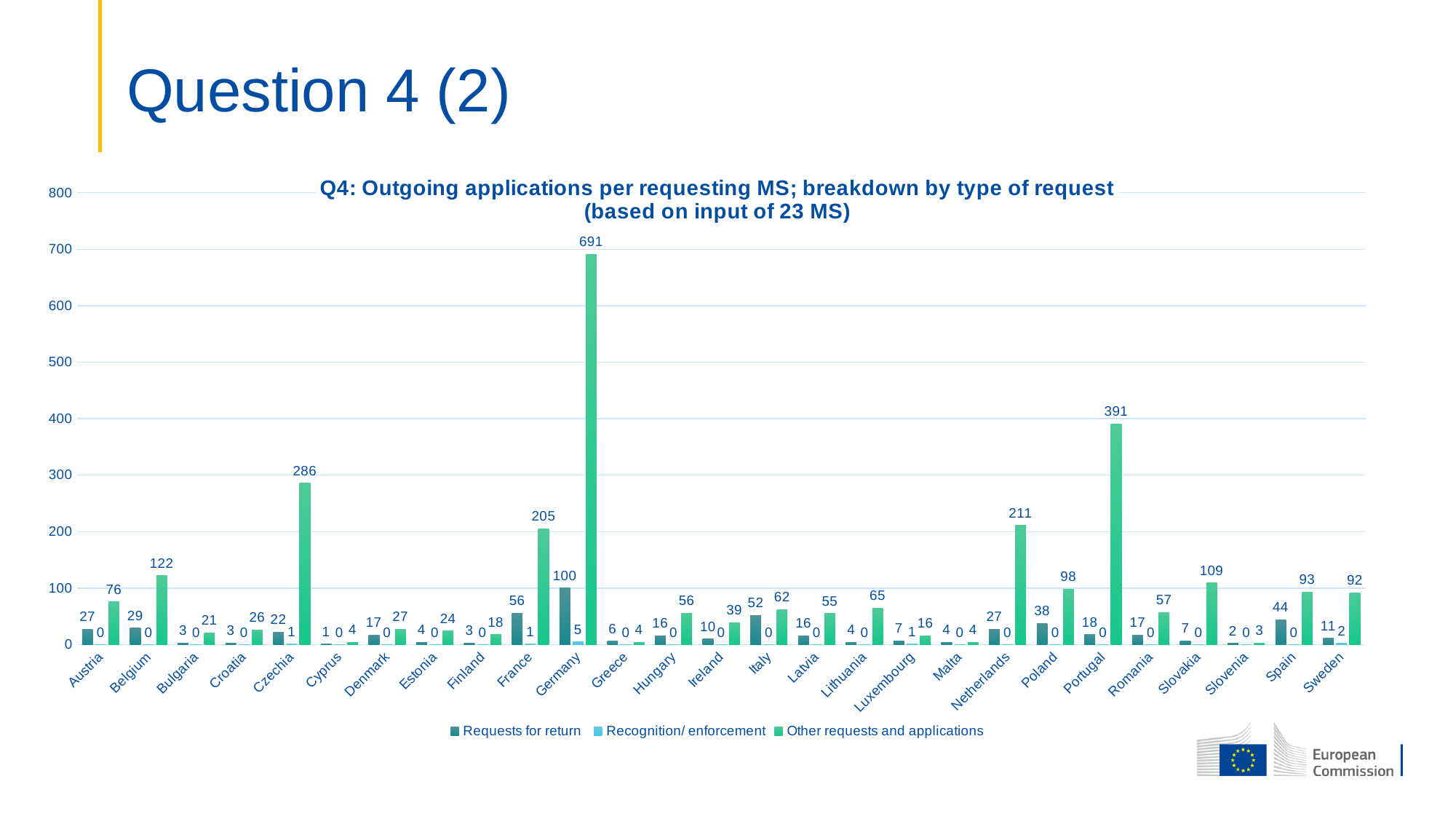

# Question 4 (2)

### Chart: Q4: Outgoing applications per requesting MS; breakdown by type of request
(based on input of 23 MS)

| Category | Requests for return  | Recognition/ enforcement | Other requests and applications |
|---|---|---|---|
| Austria | 27.0 | 0.0 | 76.0 |
| Belgium | 29.0 | 0.0 | 122.0 |
| Bulgaria | 3.0 | 0.0 | 21.0 |
| Croatia | 3.0 | 0.0 | 26.0 |
| Czechia | 22.0 | 1.0 | 286.0 |
| Cyprus | 1.0 | 0.0 | 4.0 |
| Denmark | 17.0 | 0.0 | 27.0 |
| Estonia | 4.0 | 0.0 | 24.0 |
| Finland | 3.0 | 0.0 | 18.0 |
| France | 56.0 | 1.0 | 205.0 |
| Germany | 100.0 | 5.0 | 691.0 |
| Greece | 6.0 | 0.0 | 4.0 |
| Hungary | 16.0 | 0.0 | 56.0 |
| Ireland | 10.0 | 0.0 | 39.0 |
| Italy | 52.0 | 0.0 | 62.0 |
| Latvia | 16.0 | 0.0 | 55.0 |
| Lithuania | 4.0 | 0.0 | 65.0 |
| Luxembourg | 7.0 | 1.0 | 16.0 |
| Malta | 4.0 | 0.0 | 4.0 |
| Netherlands | 27.0 | 0.0 | 211.0 |
| Poland | 38.0 | 0.0 | 98.0 |
| Portugal | 18.0 | 0.0 | 391.0 |
| Romania | 17.0 | 0.0 | 57.0 |
| Slovakia | 7.0 | 0.0 | 109.0 |
| Slovenia | 2.0 | 0.0 | 3.0 |
| Spain | 44.0 | 0.0 | 93.0 |
| Sweden | 11.0 | 2.0 | 92.0 |